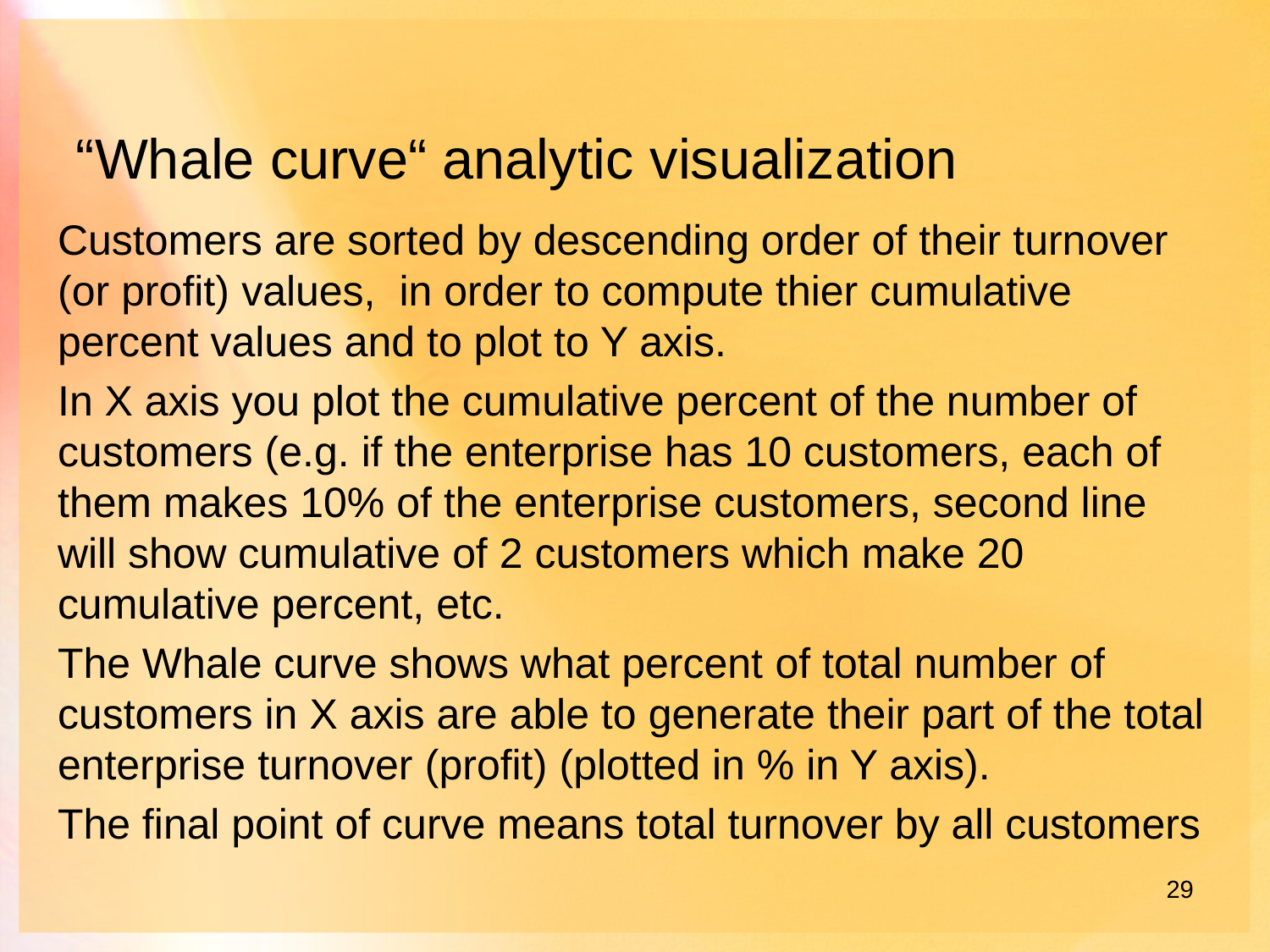

# “Whale curve“ analytic visualization
Customers are sorted by descending order of their turnover (or profit) values,  in order to compute thier cumulative percent values and to plot to Y axis.
In X axis you plot the cumulative percent of the number of customers (e.g. if the enterprise has 10 customers, each of them makes 10% of the enterprise customers, second line will show cumulative of 2 customers which make 20 cumulative percent, etc.
The Whale curve shows what percent of total number of customers in X axis are able to generate their part of the total enterprise turnover (profit) (plotted in % in Y axis).
The final point of curve means total turnover by all customers

29